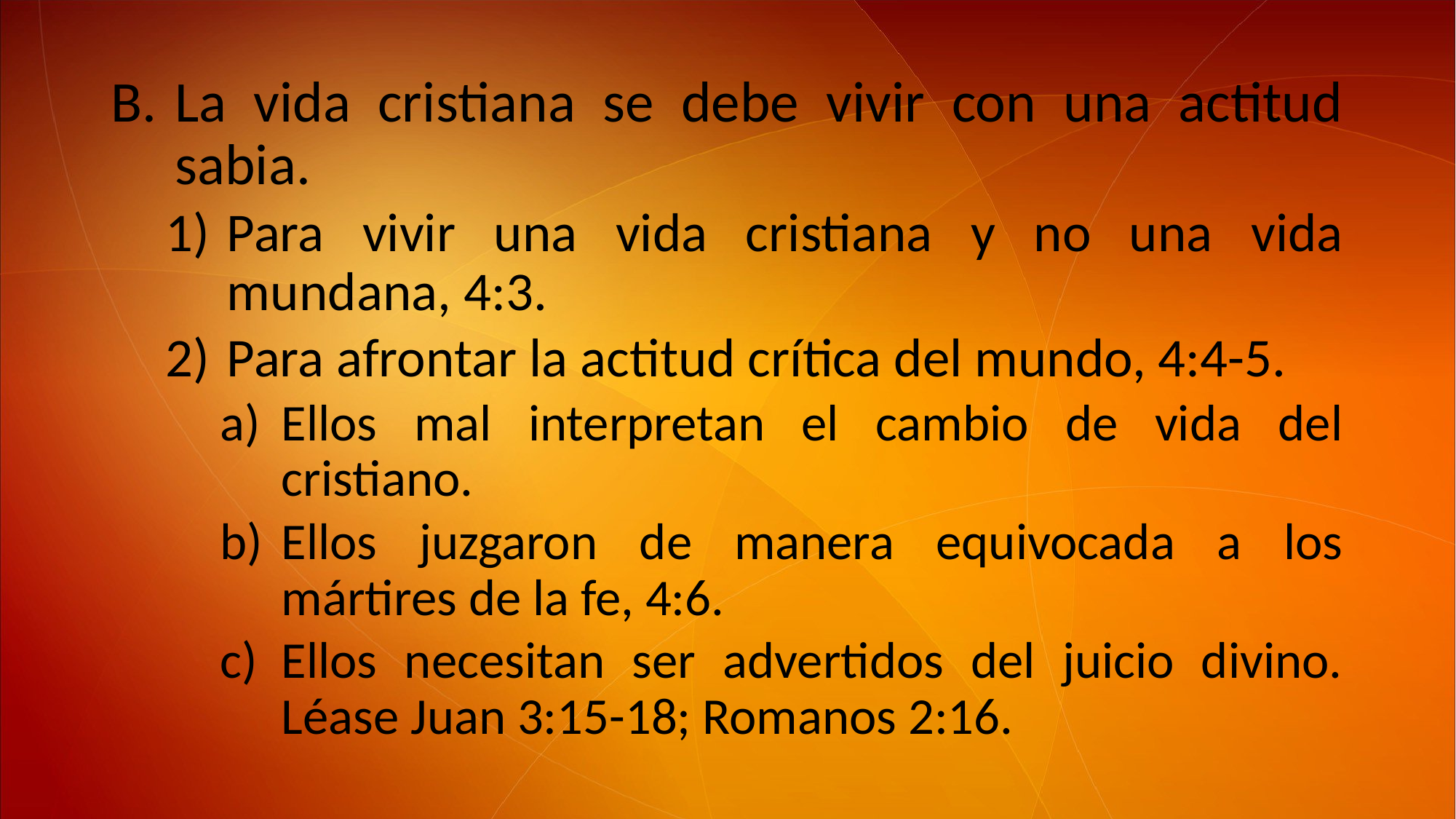

La vida cristiana se debe vivir con una actitud sabia.
Para vivir una vida cristiana y no una vida mundana, 4:3.
Para afrontar la actitud crítica del mundo, 4:4-5.
Ellos mal interpretan el cambio de vida del cristiano.
Ellos juzgaron de manera equivocada a los mártires de la fe, 4:6.
Ellos necesitan ser advertidos del juicio divino. Léase Juan 3:15-18; Romanos 2:16.